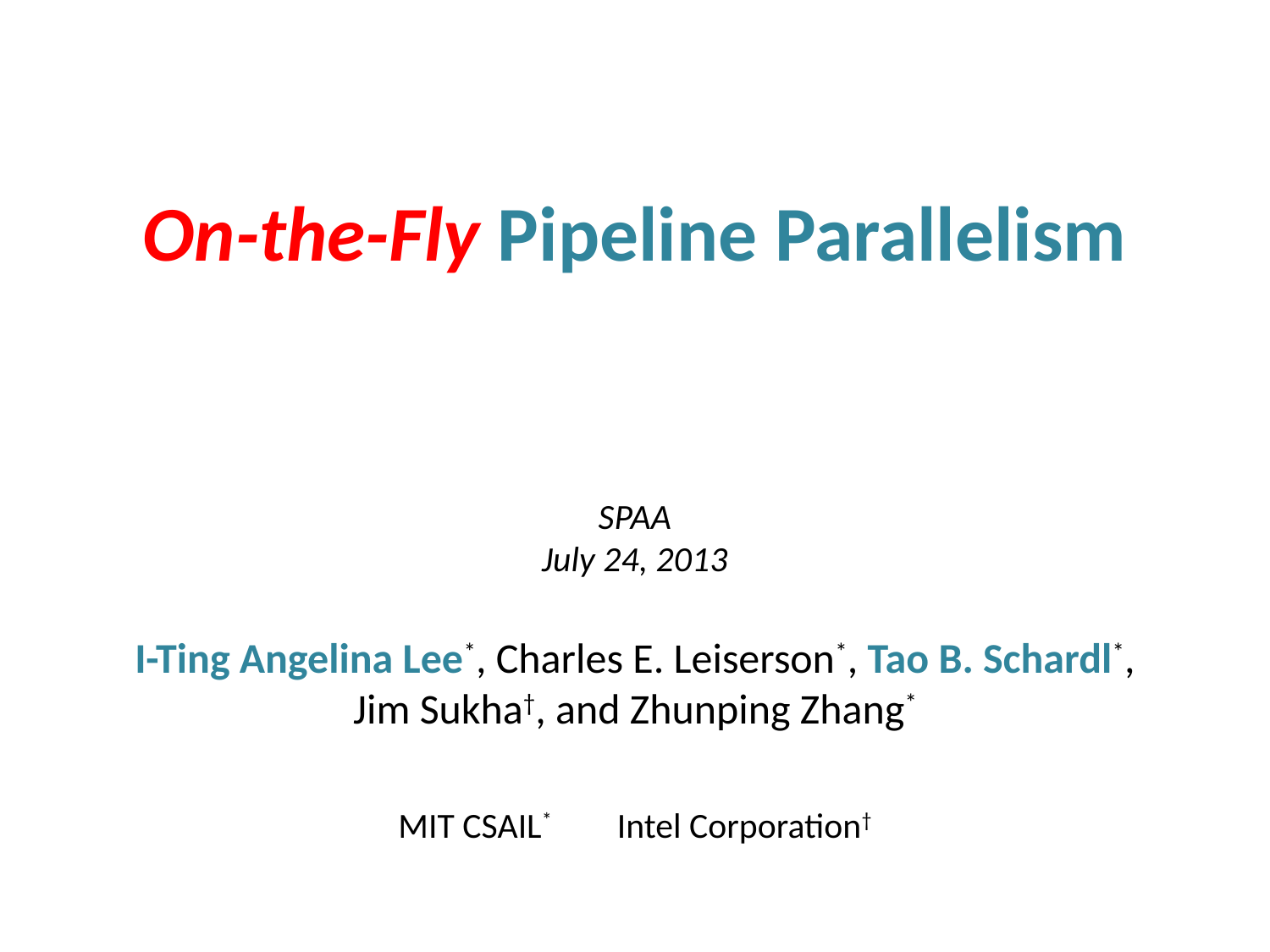

# On-the-Fly Pipeline Parallelism
SPAA
July 24, 2013
I-Ting Angelina Lee*, Charles E. Leiserson*, Tao B. Schardl*, Jim Sukha†, and Zhunping Zhang*

MIT CSAIL*              Intel Corporation†